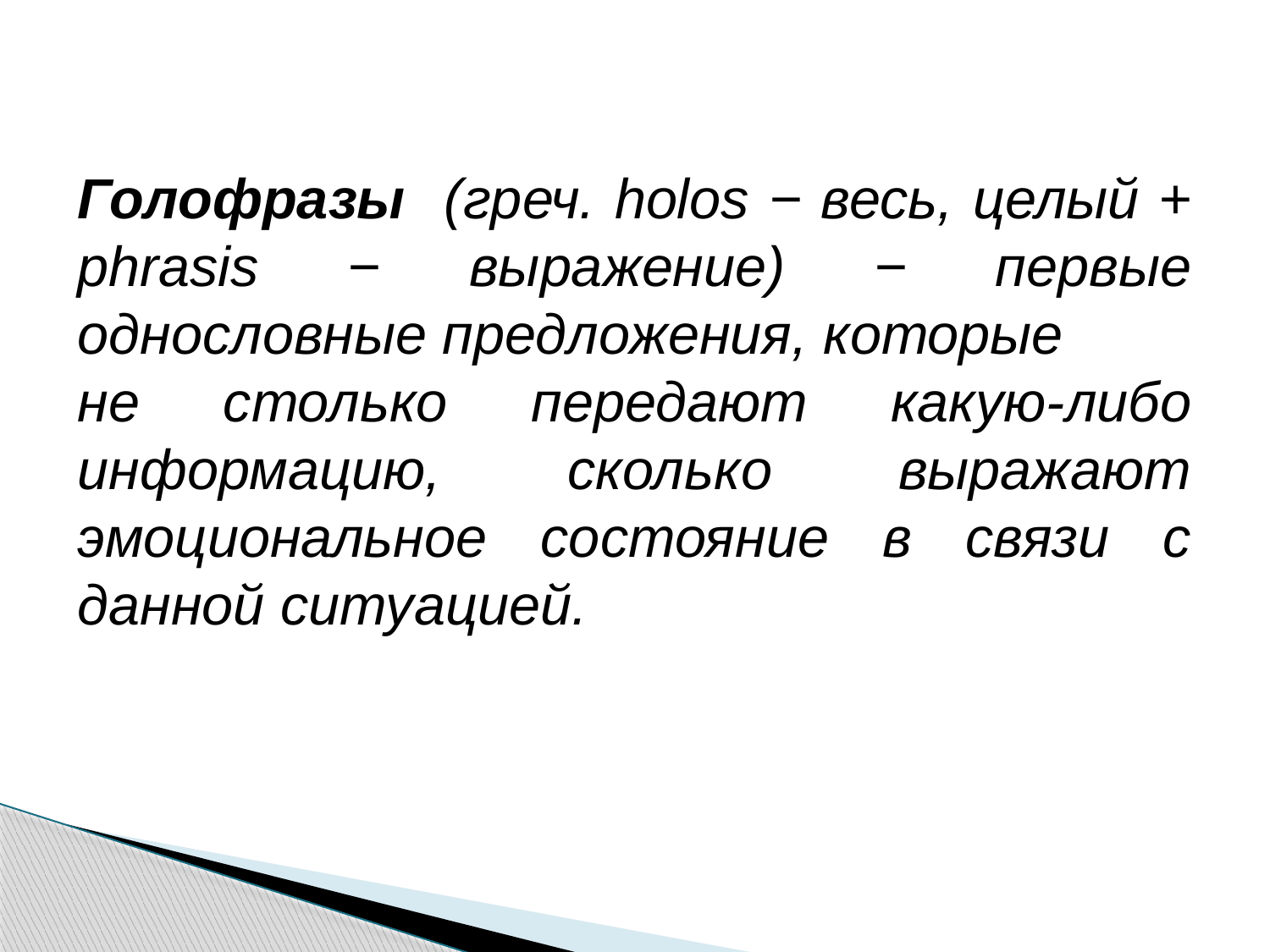

Голофразы  (греч. holos − весь, целый + phrasis − выражение) − первые однословные предложения, которые
не столько передают какую-либо информацию, сколько выражают эмоциональное состояние в связи с данной ситуацией.